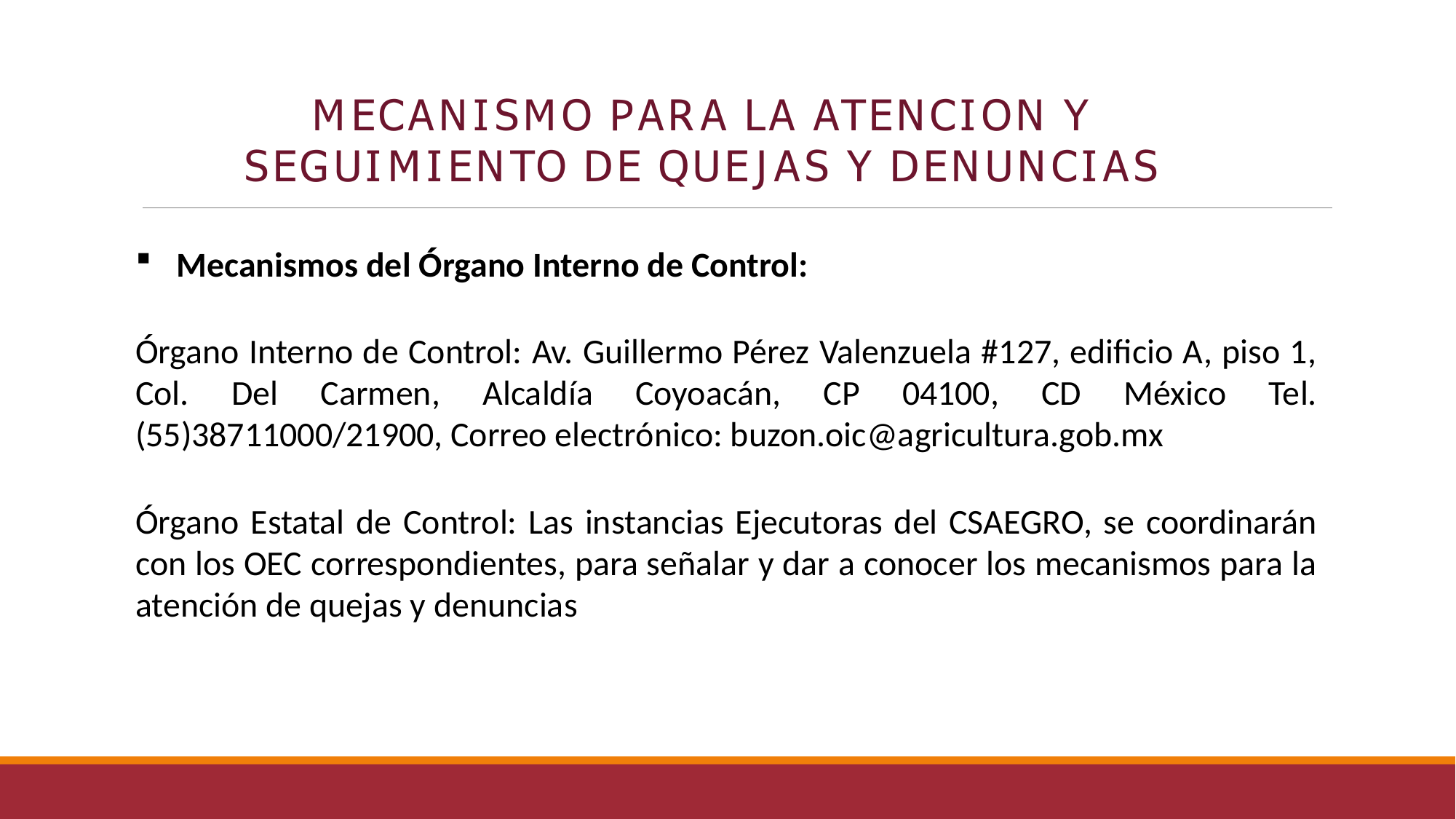

MECANISMO PARA LA ATENCION Y SEGUIMIENTO DE QUEJAS Y DENUNCIAS
Mecanismos del Órgano Interno de Control:

Órgano Interno de Control: Av. Guillermo Pérez Valenzuela #127, edificio A, piso 1, Col. Del Carmen, Alcaldía Coyoacán, CP 04100, CD México Tel. (55)38711000/21900, Correo electrónico: buzon.oic@agricultura.gob.mx

Órgano Estatal de Control: Las instancias Ejecutoras del CSAEGRO, se coordinarán con los OEC correspondientes, para señalar y dar a conocer los mecanismos para la atención de quejas y denuncias